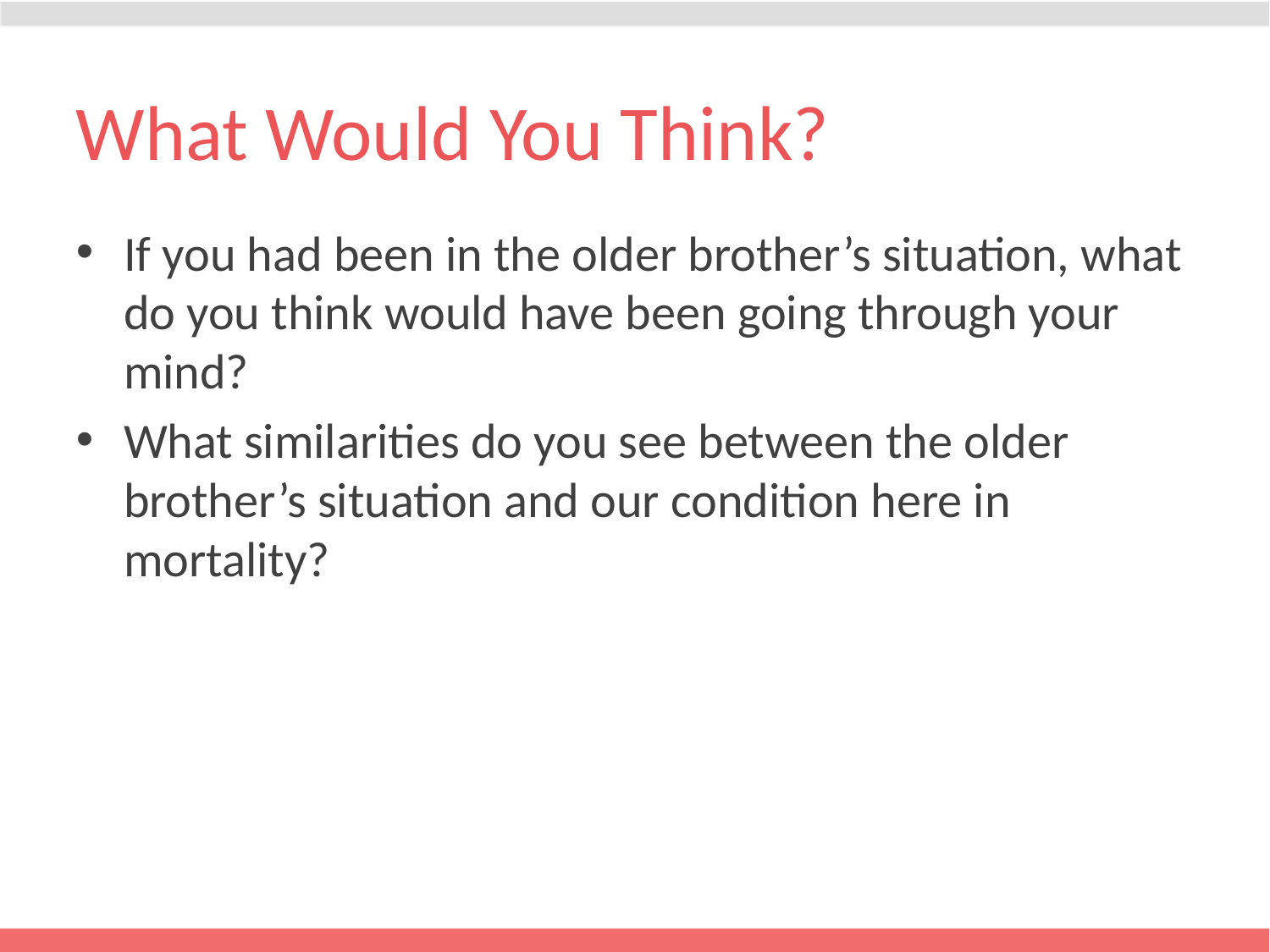

# What Would You Think?
If you had been in the older brother’s situation, what do you think would have been going through your mind?
What similarities do you see between the older brother’s situation and our condition here in mortality?